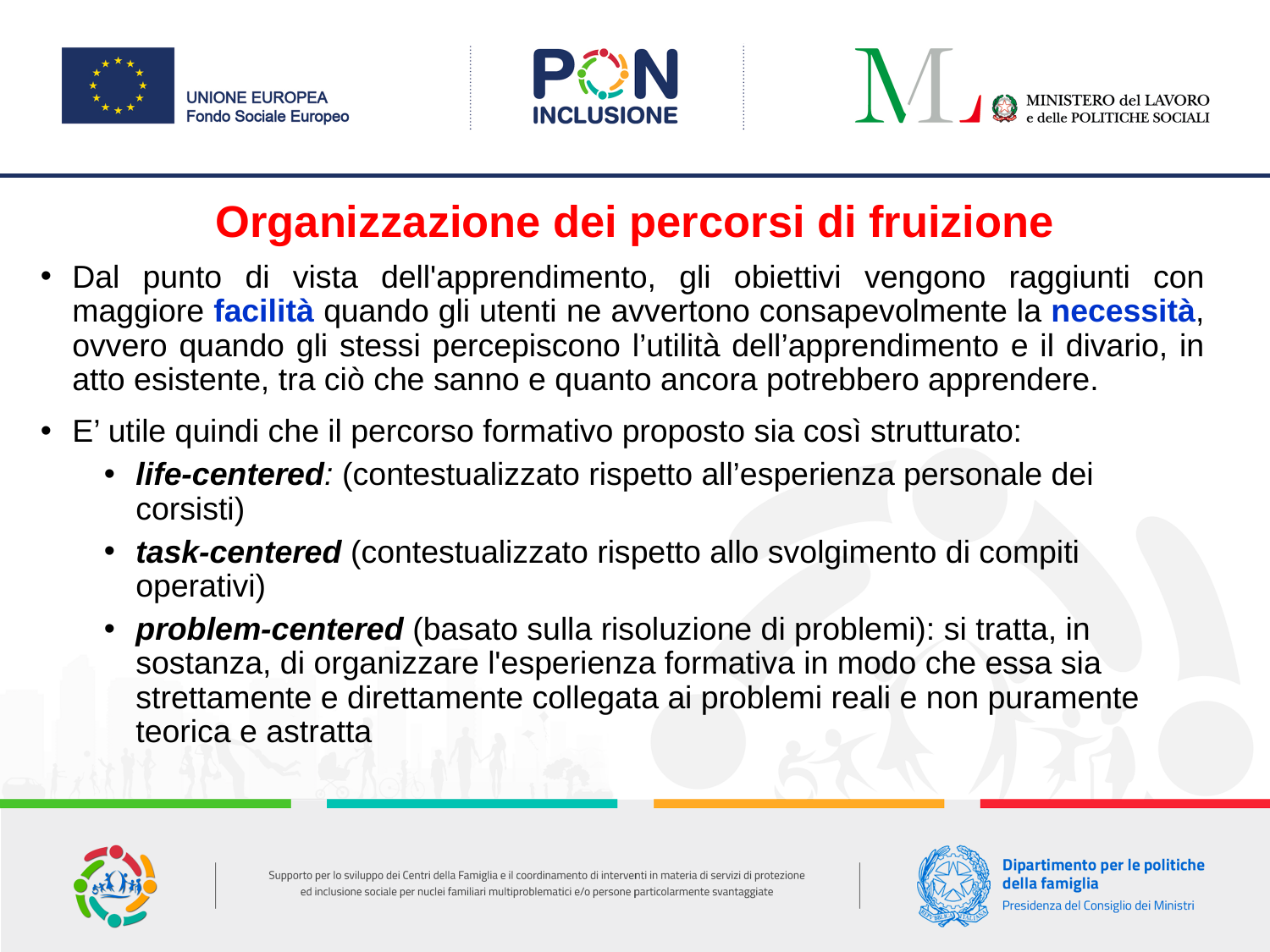

# Organizzazione dei percorsi di fruizione
Dal punto di vista dell'apprendimento, gli obiettivi vengono raggiunti con maggiore facilità quando gli utenti ne avvertono consapevolmente la necessità, ovvero quando gli stessi percepiscono l’utilità dell’apprendimento e il divario, in atto esistente, tra ciò che sanno e quanto ancora potrebbero apprendere.
E’ utile quindi che il percorso formativo proposto sia così strutturato:
life-centered: (contestualizzato rispetto all’esperienza personale dei corsisti)
task-centered (contestualizzato rispetto allo svolgimento di compiti operativi)
problem-centered (basato sulla risoluzione di problemi): si tratta, in sostanza, di organizzare l'esperienza formativa in modo che essa sia strettamente e direttamente collegata ai problemi reali e non puramente teorica e astratta